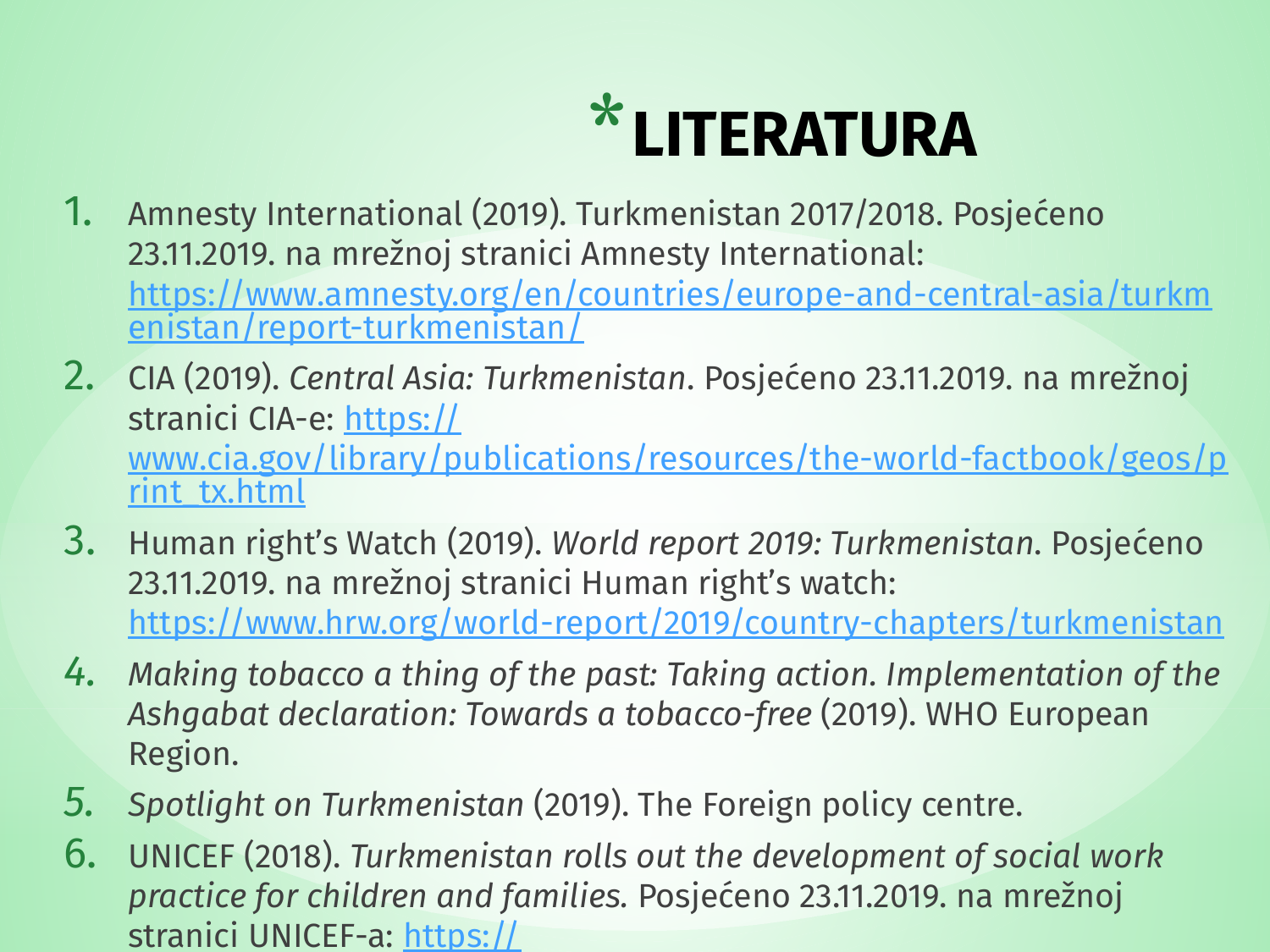

# LITERATURA
Amnesty International (2019). Turkmenistan 2017/2018. Posjećeno 23.11.2019. na mrežnoj stranici Amnesty International: https://www.amnesty.org/en/countries/europe-and-central-asia/turkmenistan/report-turkmenistan/
CIA (2019). Central Asia: Turkmenistan. Posjećeno 23.11.2019. na mrežnoj stranici CIA-e: https://www.cia.gov/library/publications/resources/the-world-factbook/geos/print_tx.html
Human right’s Watch (2019). World report 2019: Turkmenistan. Posjećeno 23.11.2019. na mrežnoj stranici Human right’s watch: https://www.hrw.org/world-report/2019/country-chapters/turkmenistan
Making tobacco a thing of the past: Taking action. Implementation of the Ashgabat declaration: Towards a tobacco-free (2019). WHO European Region.
Spotlight on Turkmenistan (2019). The Foreign policy centre.
UNICEF (2018). Turkmenistan rolls out the development of social work practice for children and families. Posjećeno 23.11.2019. na mrežnoj stranici UNICEF-a: https://www.unicef.org/turkmenistan/media_31934.html